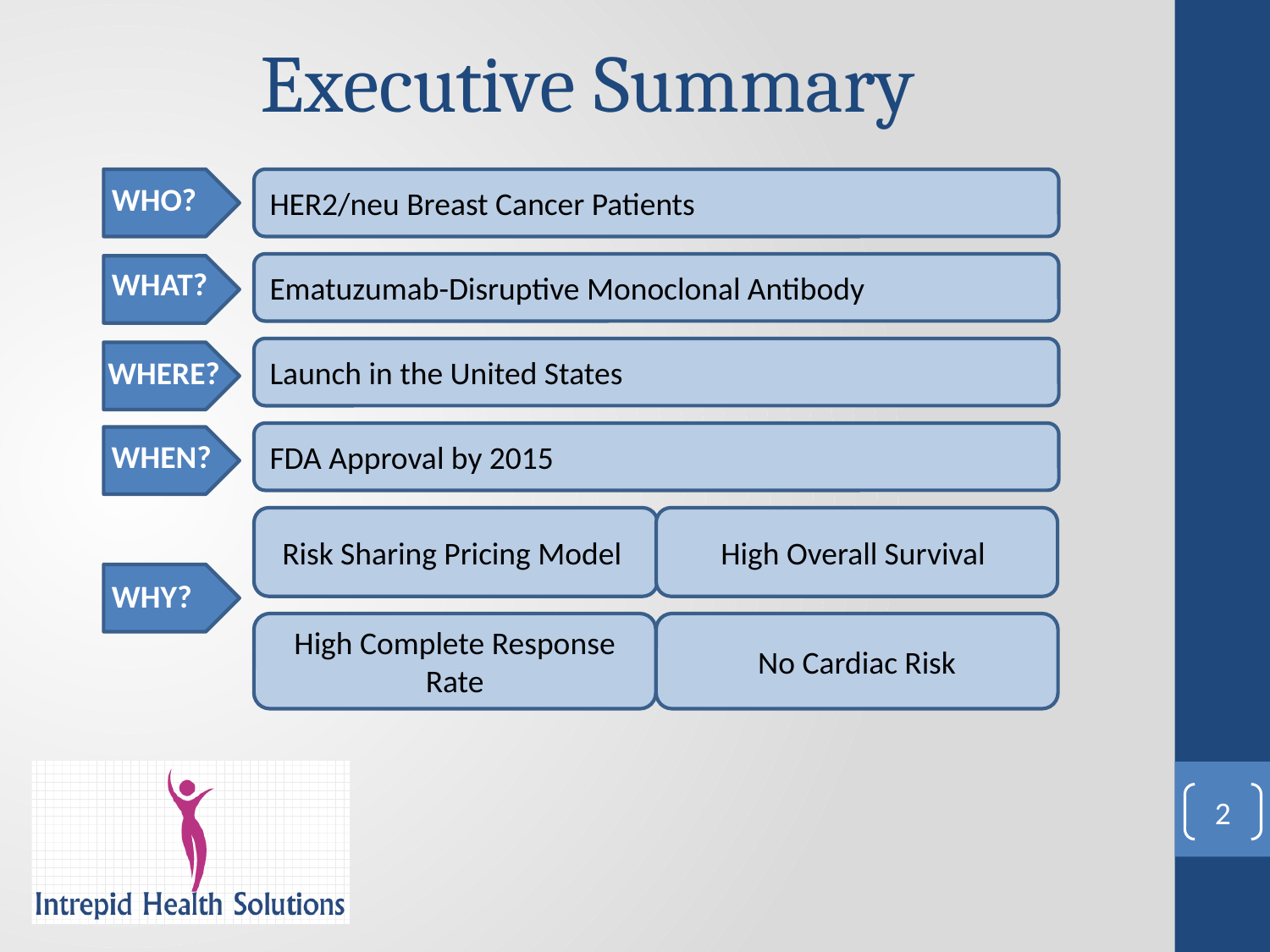

# Executive Summary

WHO?

WHAT?

WHERE?

WHEN?

WHY?
HER2/neu Breast Cancer Patients
Ematuzumab-Disruptive Monoclonal Antibody
Launch in the United States
FDA Approval by 2015
Risk Sharing Pricing Model
High Overall Survival
High Complete Response Rate
No Cardiac Risk
2